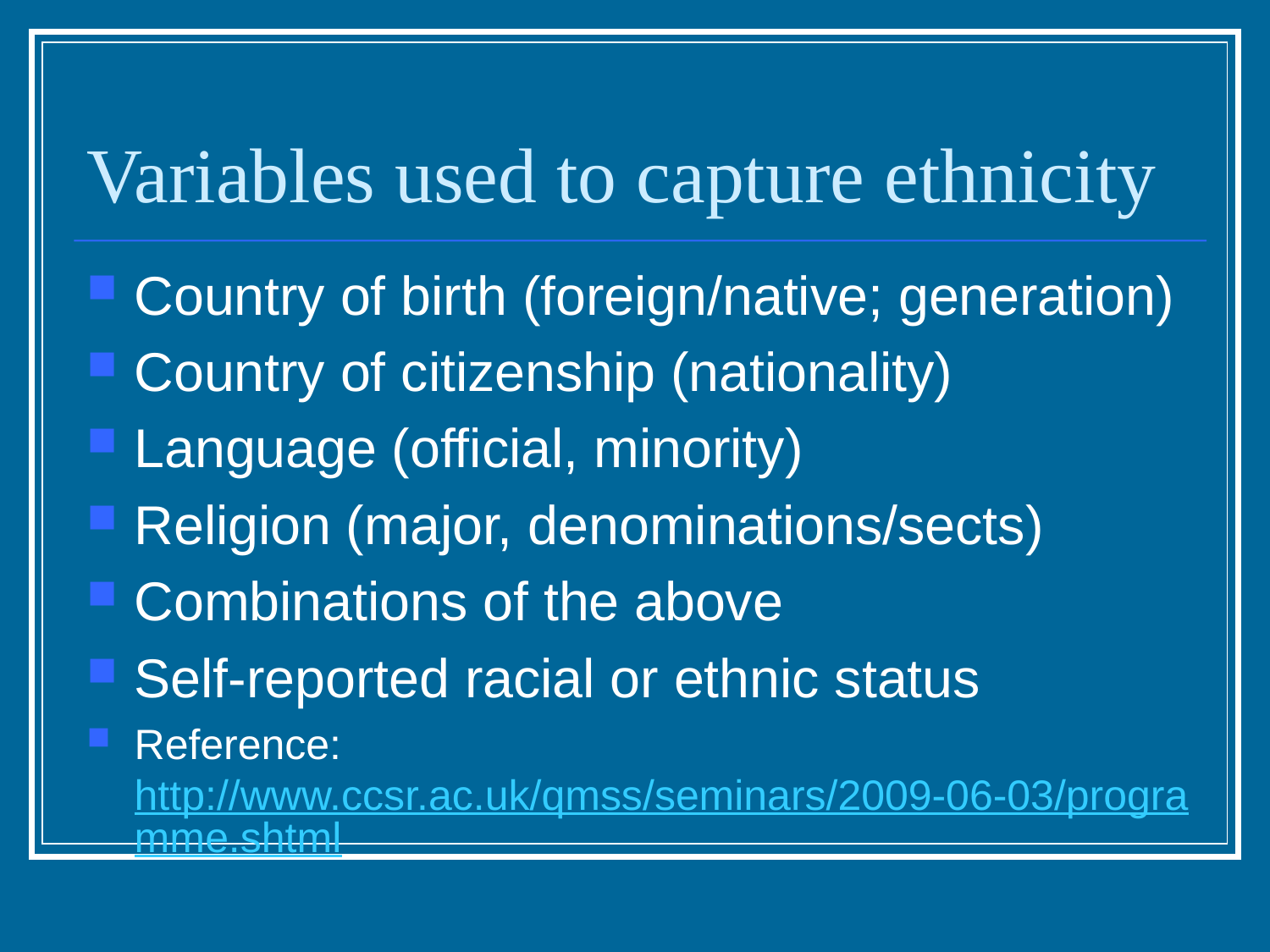

# Variables used to capture ethnicity
Country of birth (foreign/native; generation)
Country of citizenship (nationality)
Language (official, minority)
Religion (major, denominations/sects)
Combinations of the above
Self-reported racial or ethnic status
Reference: http://www.ccsr.ac.uk/qmss/seminars/2009-06-03/programme.shtml